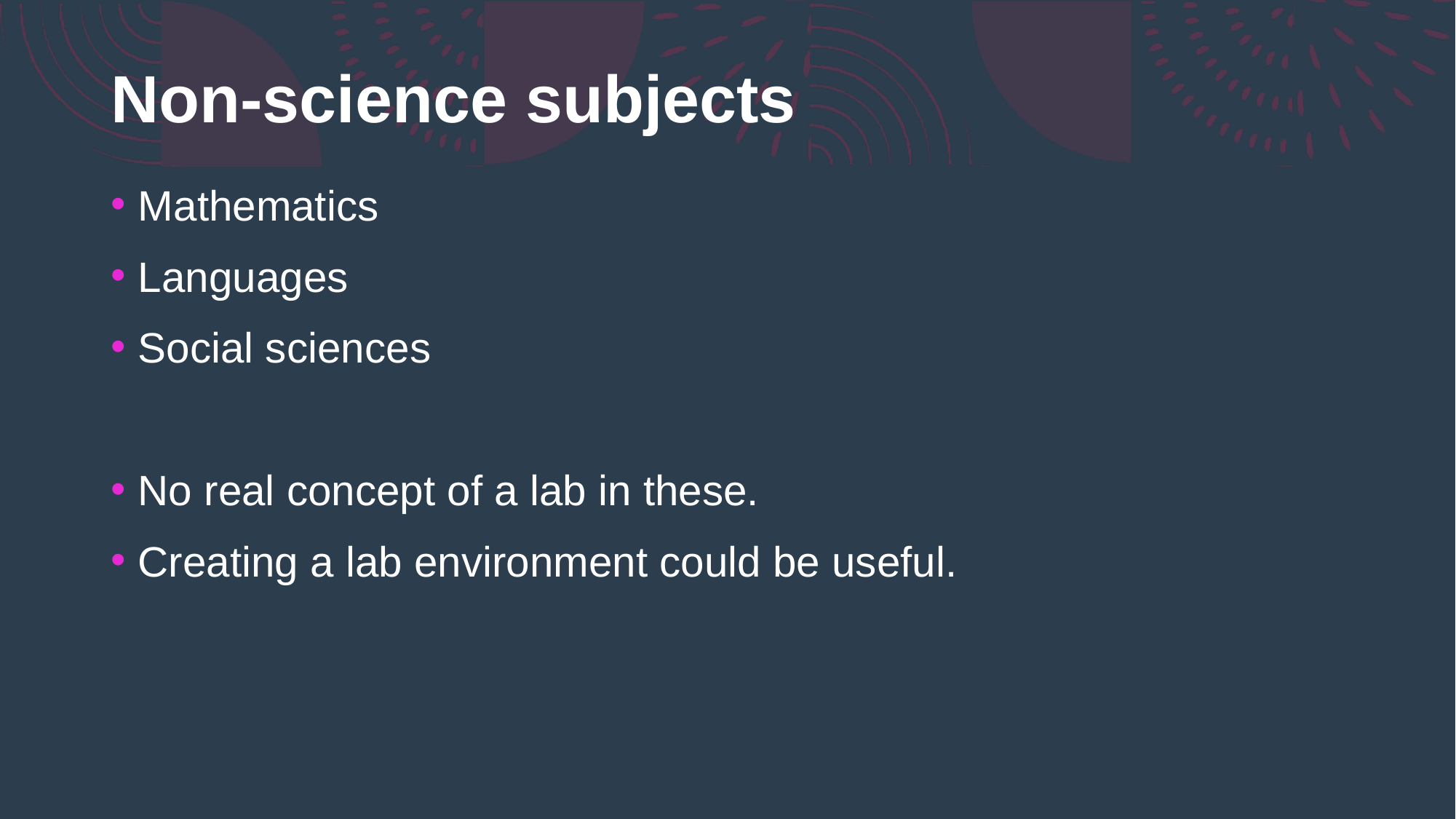

# Non-science subjects
Mathematics
Languages
Social sciences

No real concept of a lab in these.
Creating a lab environment could be useful.